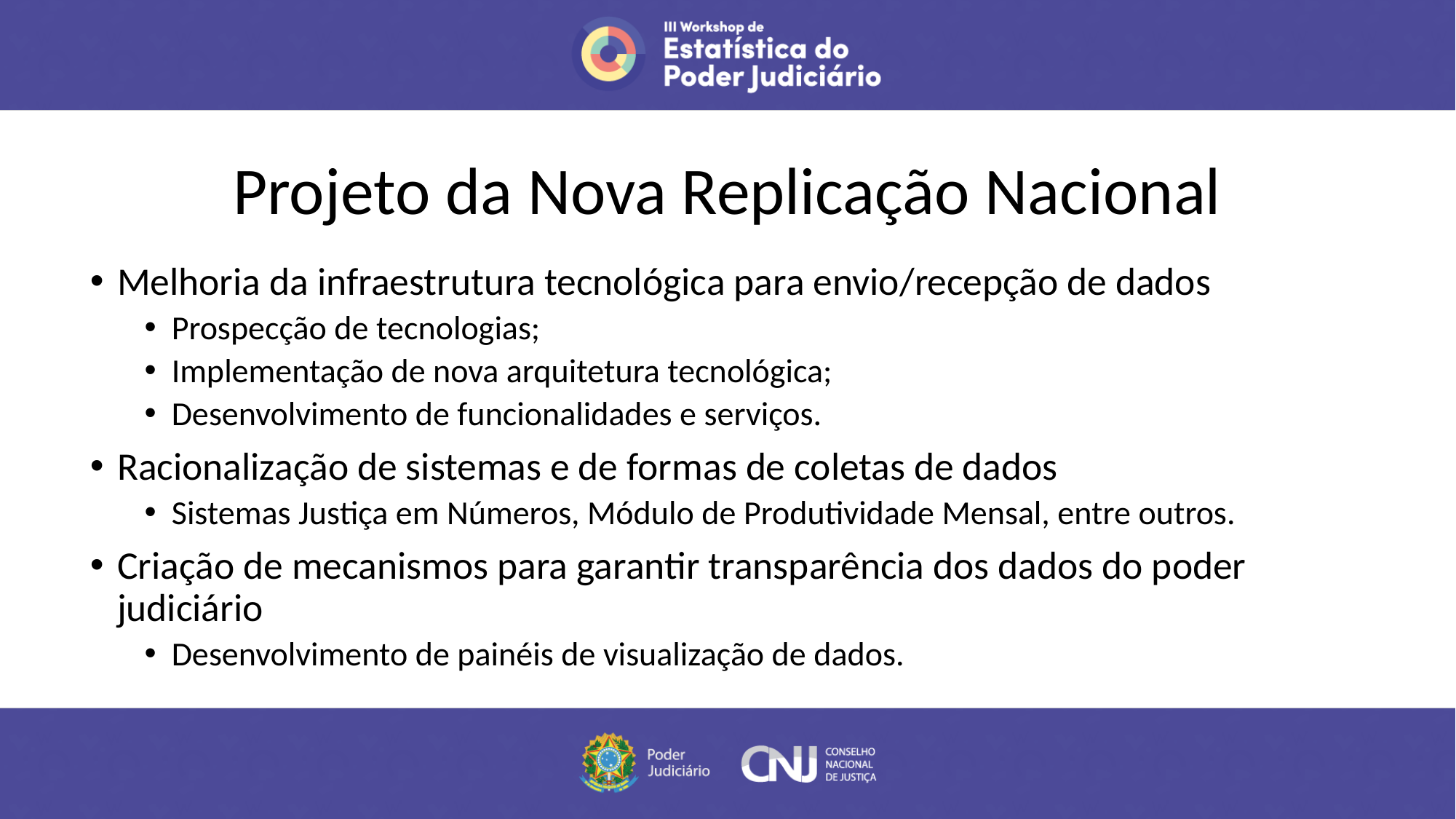

# Projeto da Nova Replicação Nacional
Melhoria da infraestrutura tecnológica para envio/recepção de dados
Prospecção de tecnologias;
Implementação de nova arquitetura tecnológica;
Desenvolvimento de funcionalidades e serviços.
Racionalização de sistemas e de formas de coletas de dados
Sistemas Justiça em Números, Módulo de Produtividade Mensal, entre outros.
Criação de mecanismos para garantir transparência dos dados do poder judiciário
Desenvolvimento de painéis de visualização de dados.